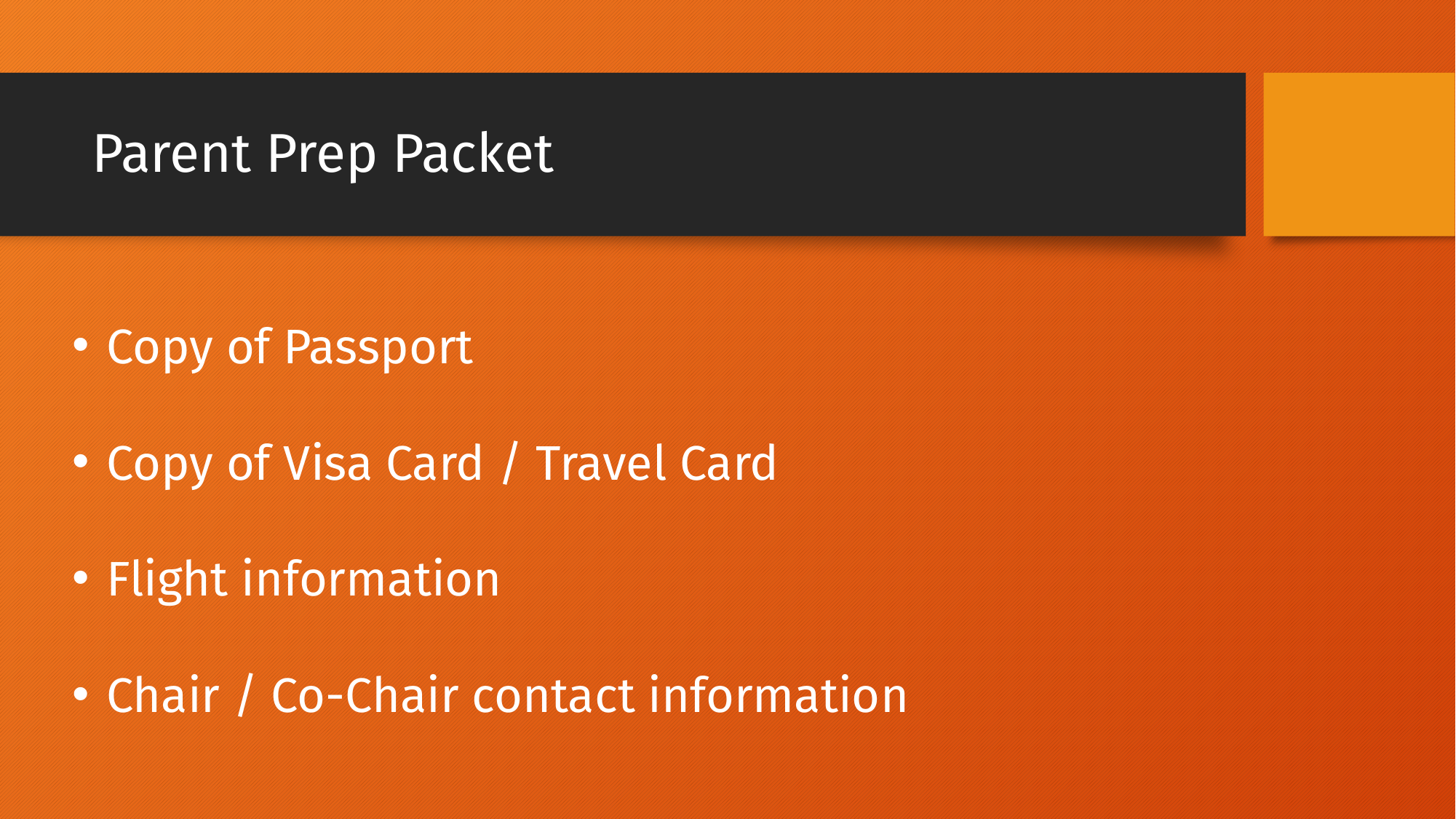

# Parent Prep Packet
Copy of Passport

Copy of Visa Card / Travel Card

Flight information

Chair / Co-Chair contact information